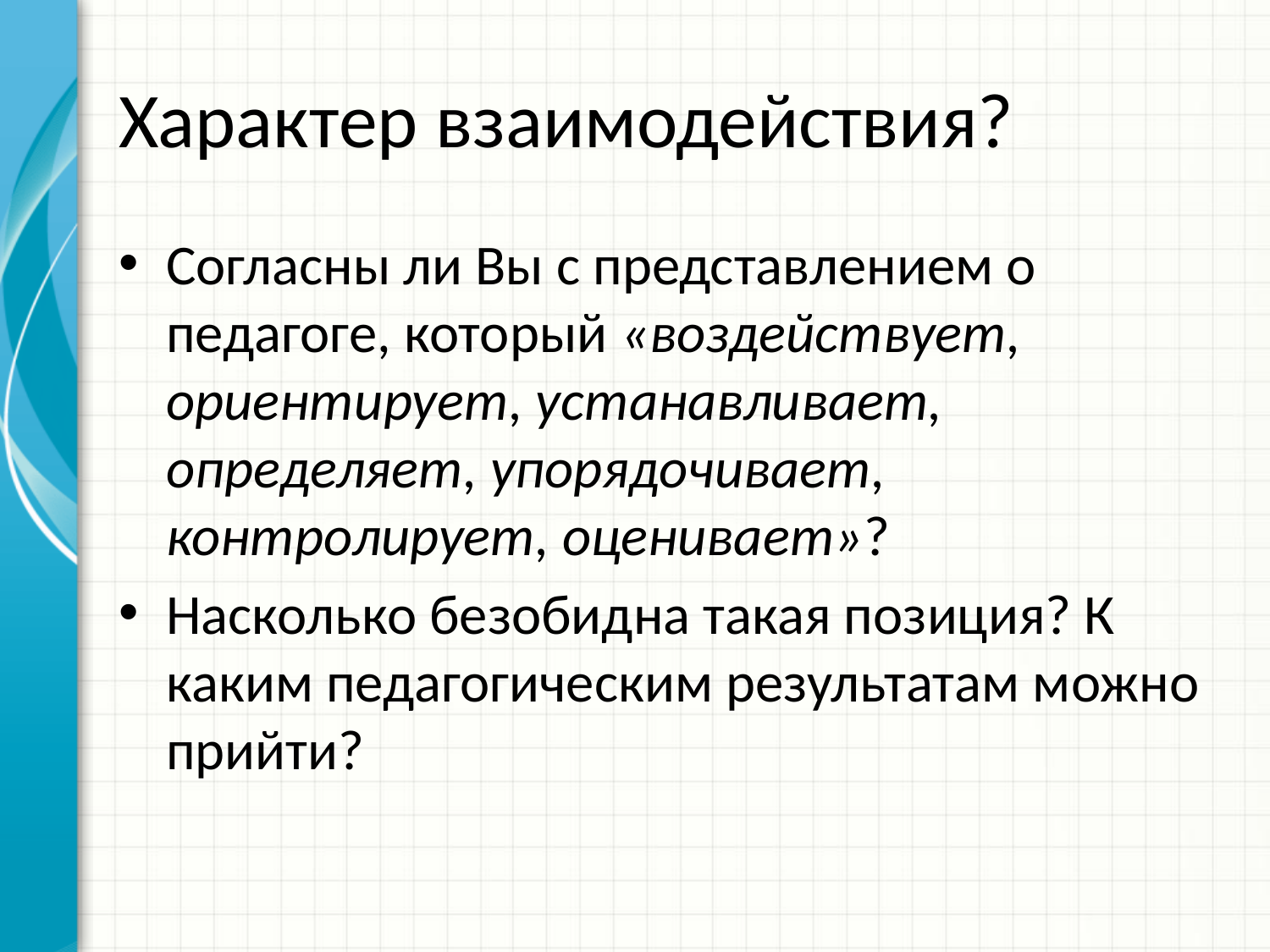

# Характер взаимодействия?
Согласны ли Вы с представлением о педагоге, который «воздействует, ориентирует, устанавливает, определяет, упорядочивает, контролирует, оценивает»?
Насколько безобидна такая позиция? К каким педагогическим результатам можно прийти?